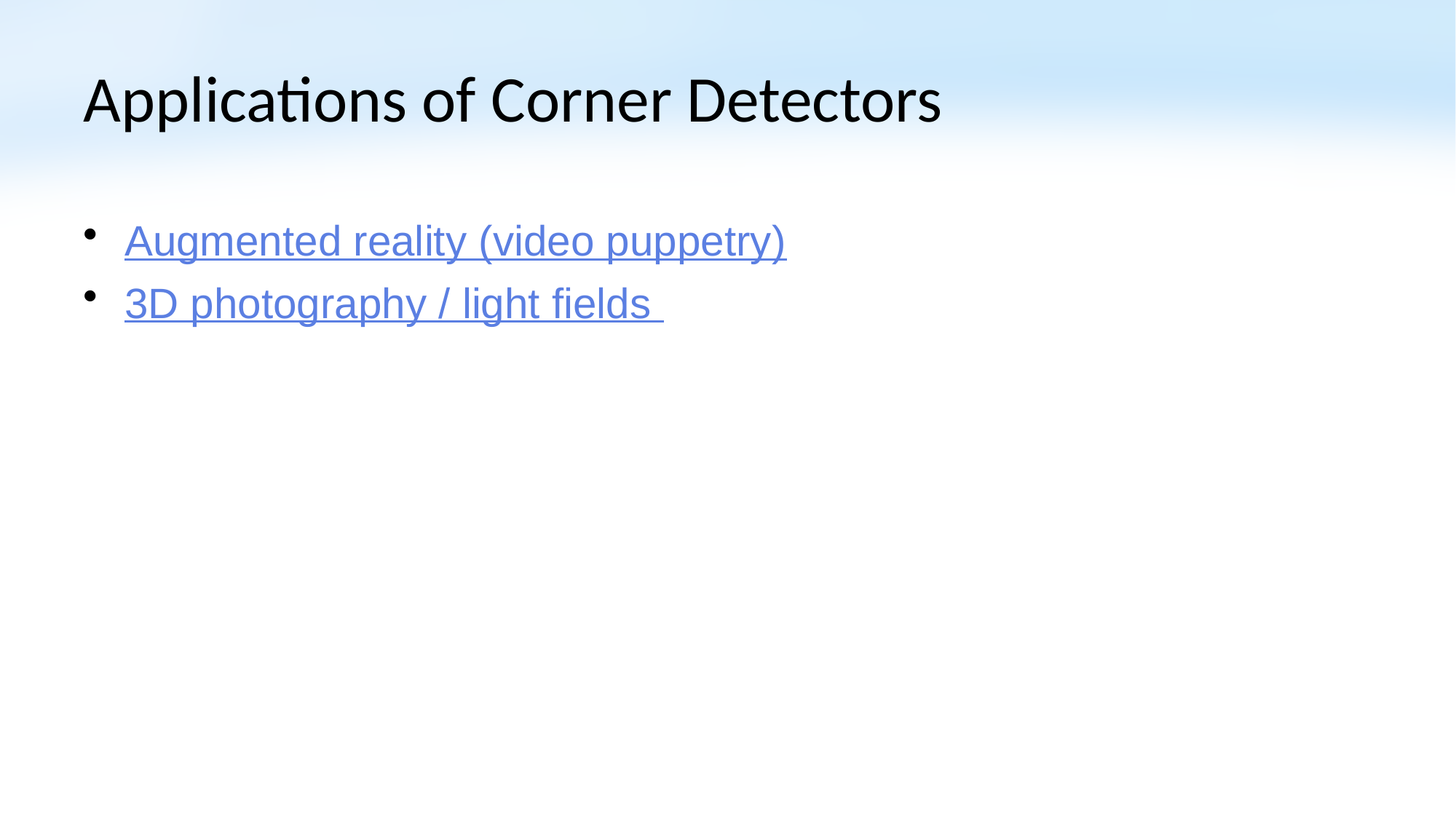

# Applications of Corner Detectors
Augmented reality (video puppetry)
3D photography / light fields